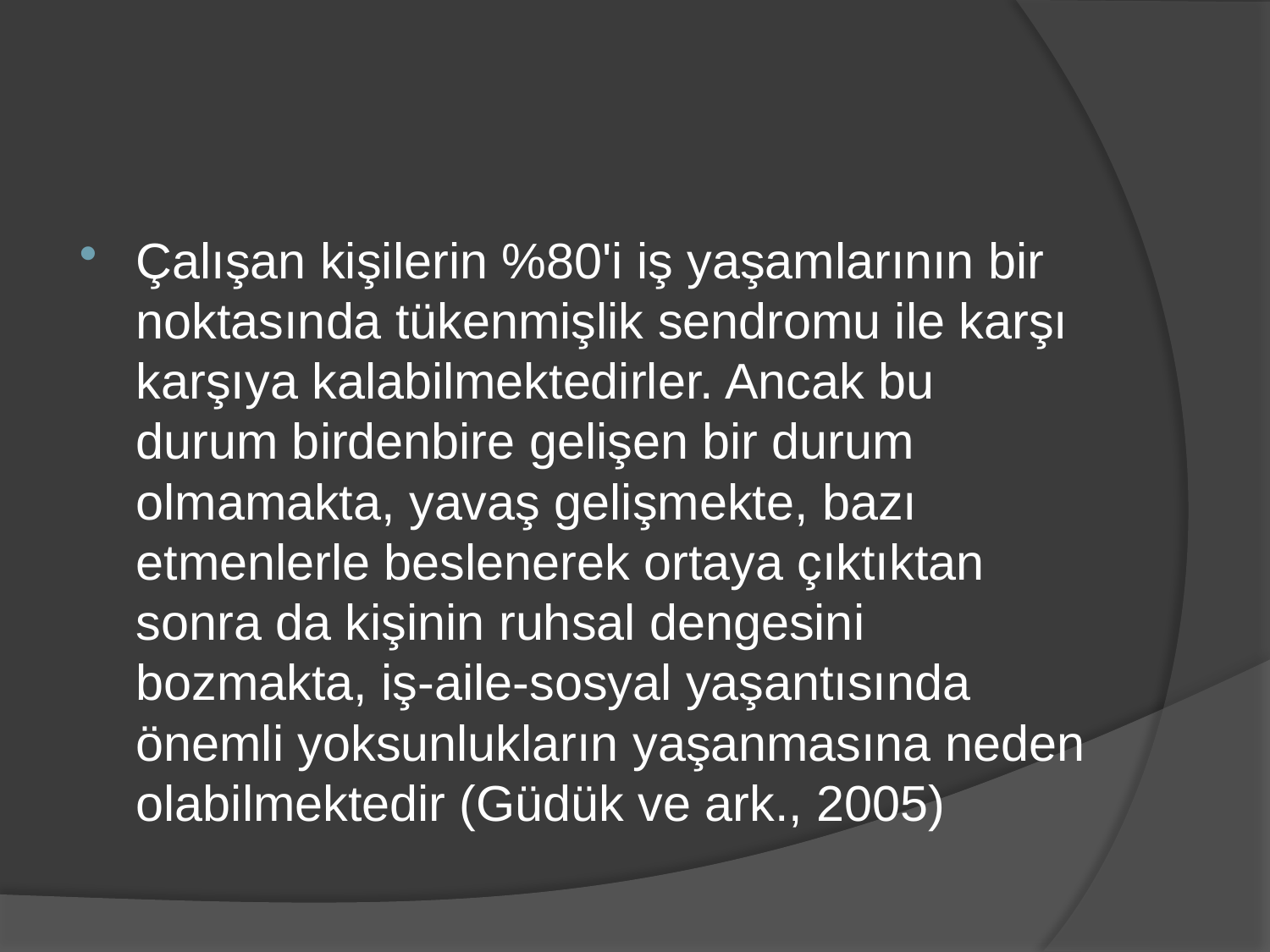

Çalışan kişilerin %80'i iş yaşamlarının bir noktasında tükenmişlik sendromu ile karşı karşıya kalabilmektedirler. Ancak bu durum birdenbire gelişen bir durum olmamakta, yavaş gelişmekte, bazı etmenlerle beslenerek ortaya çıktıktan sonra da kişinin ruhsal dengesini bozmakta, iş-aile-sosyal yaşantısında önemli yoksunlukların yaşanmasına neden olabilmektedir (Güdük ve ark., 2005)